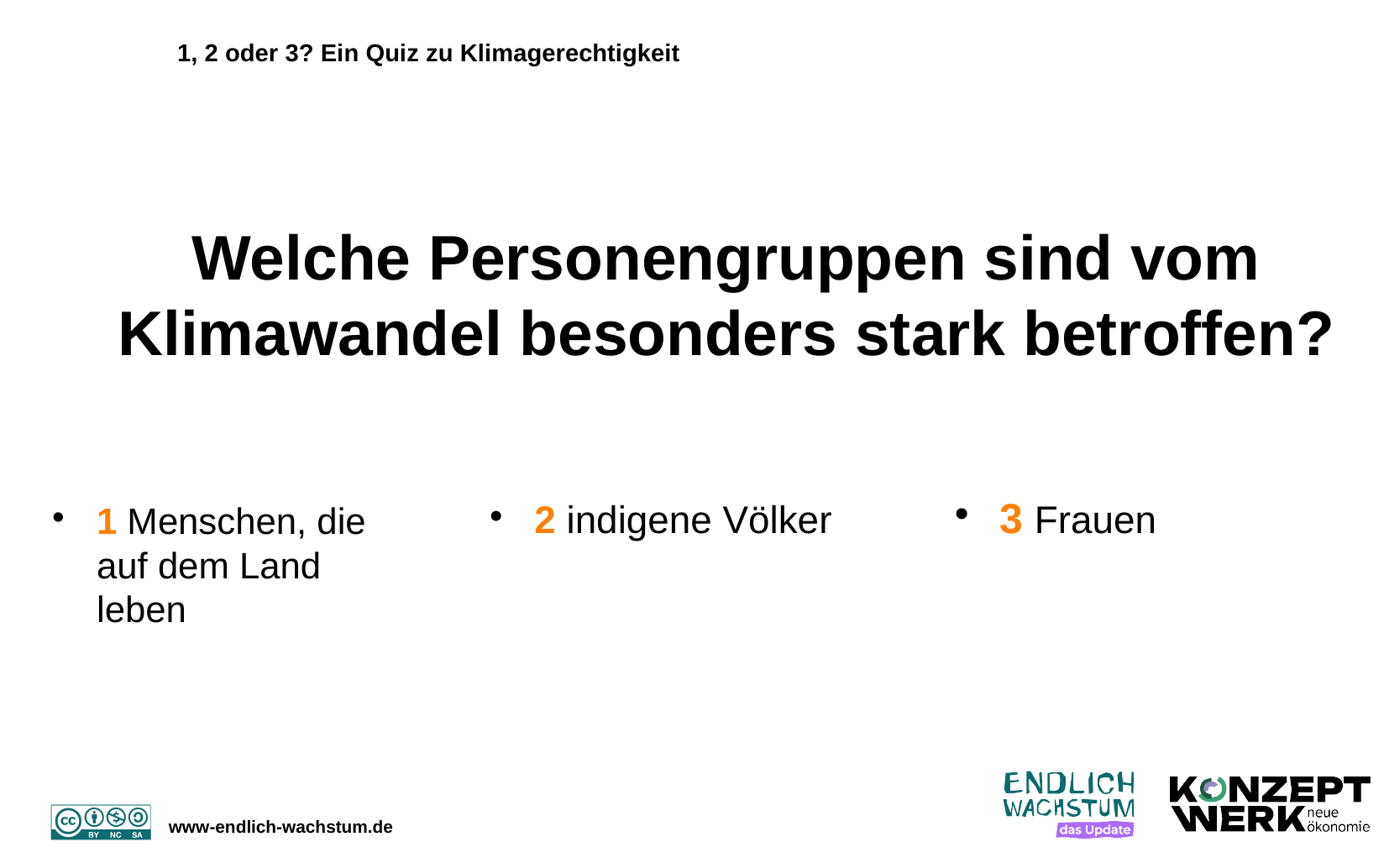

16
1, 2 oder 3? Ein Quiz zu Klimagerechtigkeit
# Welche Personengruppen sind vom Klimawandel besonders stark betroffen?
3 Frauen

2 indigene Völker
1 Menschen, die auf dem Land leben